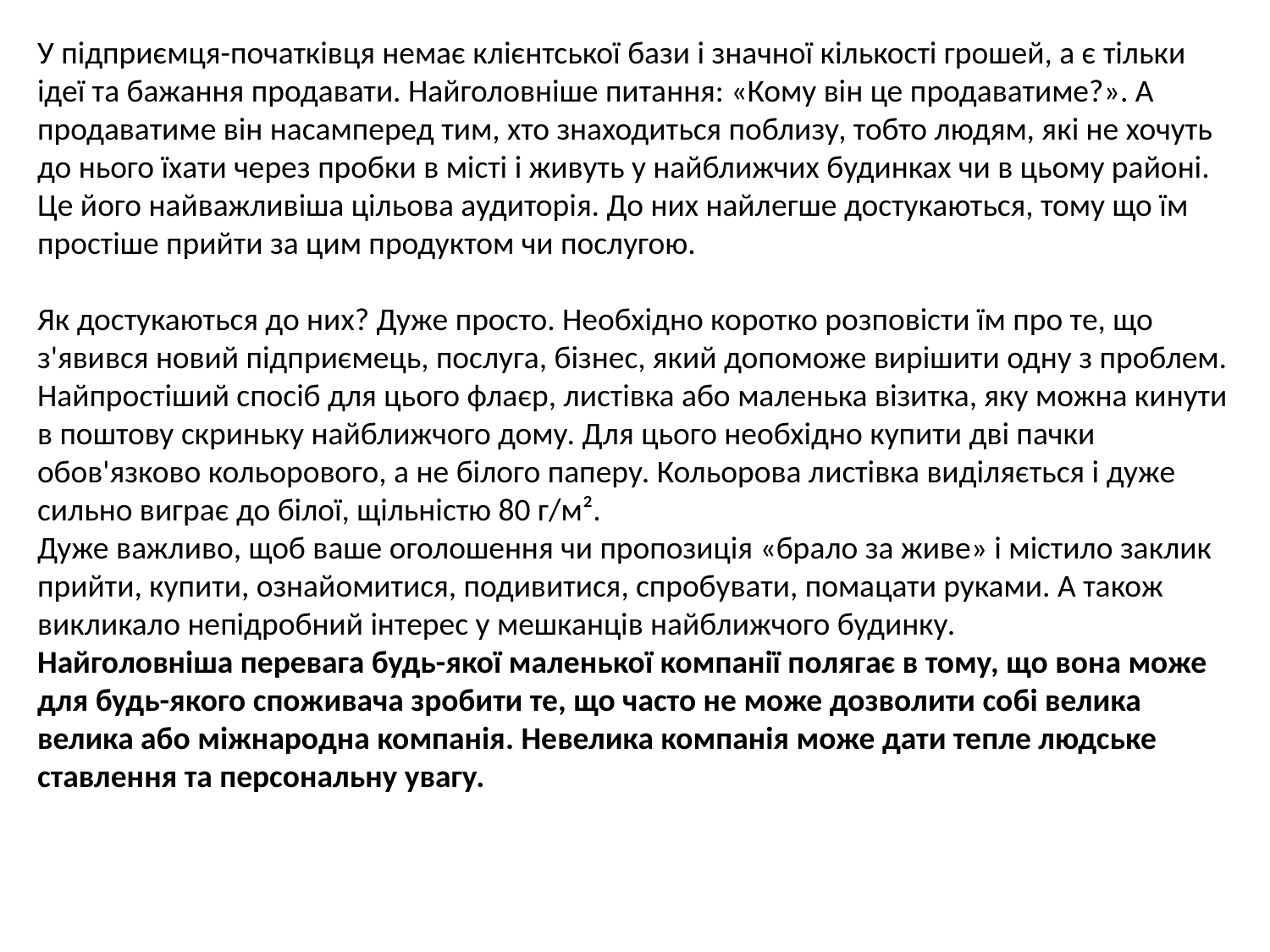

У підприємця-початківця немає клієнтської бази і значної кількості грошей, а є тільки ідеї та бажання продавати. Найголовніше питання: «Кому він це продаватиме?». А продаватиме він насамперед тим, хто знаходиться поблизу, тобто людям, які не хочуть до нього їхати через пробки в місті і живуть у найближчих будинках чи в цьому районі. Це його найважливіша цільова аудиторія. До них найлегше достукаються, тому що їм простіше прийти за цим продуктом чи послугою.

Як достукаються до них? Дуже просто. Необхідно коротко розповісти їм про те, що з'явився новий підприємець, послуга, бізнес, який допоможе вирішити одну з проблем.
Найпростіший спосіб для цього флаєр, листівка або маленька візитка, яку можна кинути в поштову скриньку найближчого дому. Для цього необхідно купити дві пачки обов'язково кольорового, а не білого паперу. Кольорова листівка виділяється і дуже сильно виграє до білої, щільністю 80 г/м².
Дуже важливо, щоб ваше оголошення чи пропозиція «брало за живе» і містило заклик прийти, купити, ознайомитися, подивитися, спробувати, помацати руками. А також викликало непідробний інтерес у мешканців найближчого будинку.
Найголовніша перевага будь-якої маленької компанії полягає в тому, що вона може для будь-якого споживача зробити те, що часто не може дозволити собі велика велика або міжнародна компанія. Невелика компанія може дати тепле людське ставлення та персональну увагу.